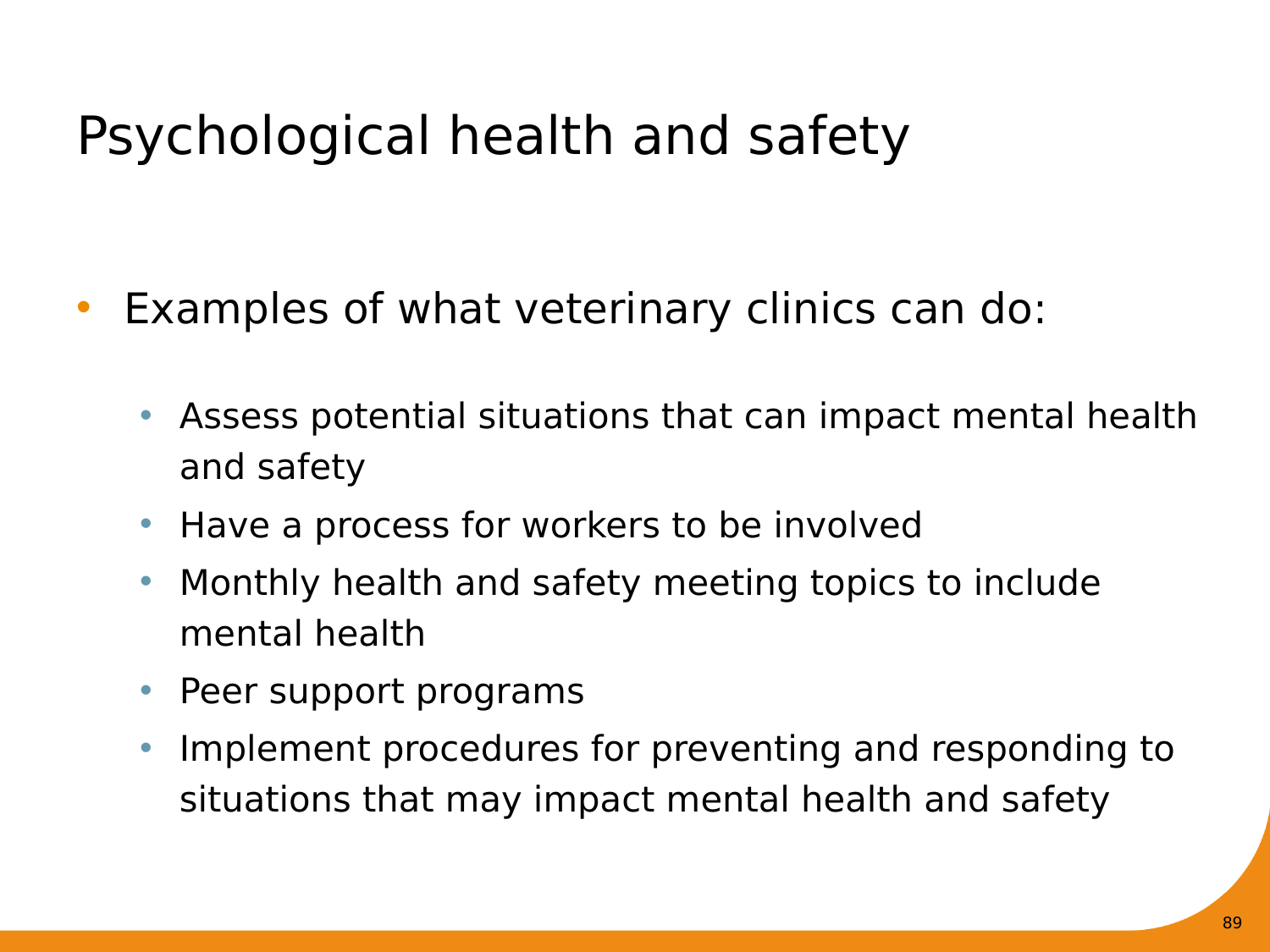

# Psychological health and safety
Examples of what veterinary clinics can do:

Assess potential situations that can impact mental health and safety
Have a process for workers to be involved
Monthly health and safety meeting topics to include mental health
Peer support programs
Implement procedures for preventing and responding to situations that may impact mental health and safety

89